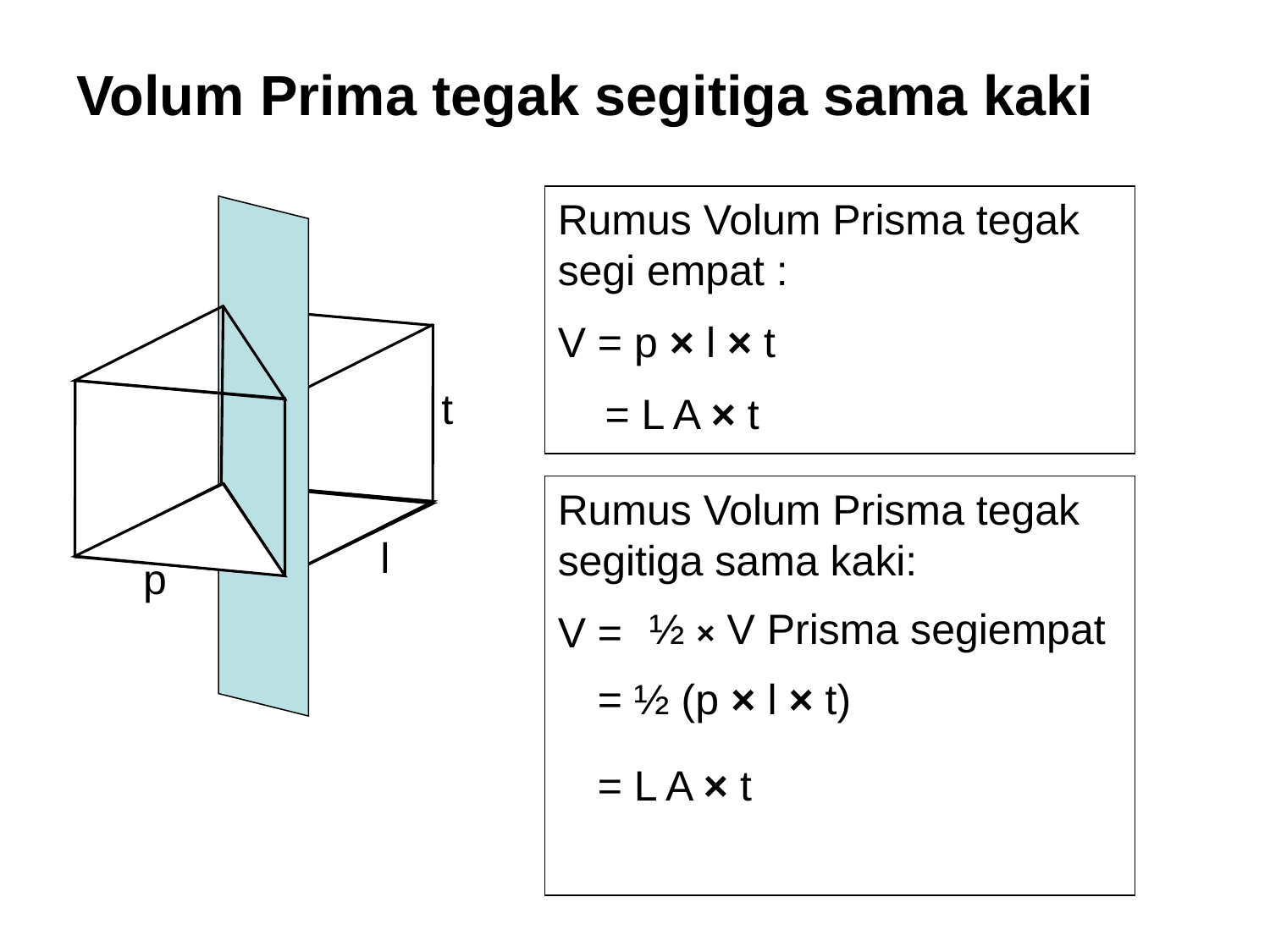

# Volum Prima tegak segitiga sama kaki
Rumus Volum Prisma tegak segi empat :
V = p × l × t
    = L A × t

t

Rumus Volum Prisma tegak segitiga sama kaki:
V =

l
p
 ½ × V Prisma segiempat
= ½ (p × l × t)
= L A × t